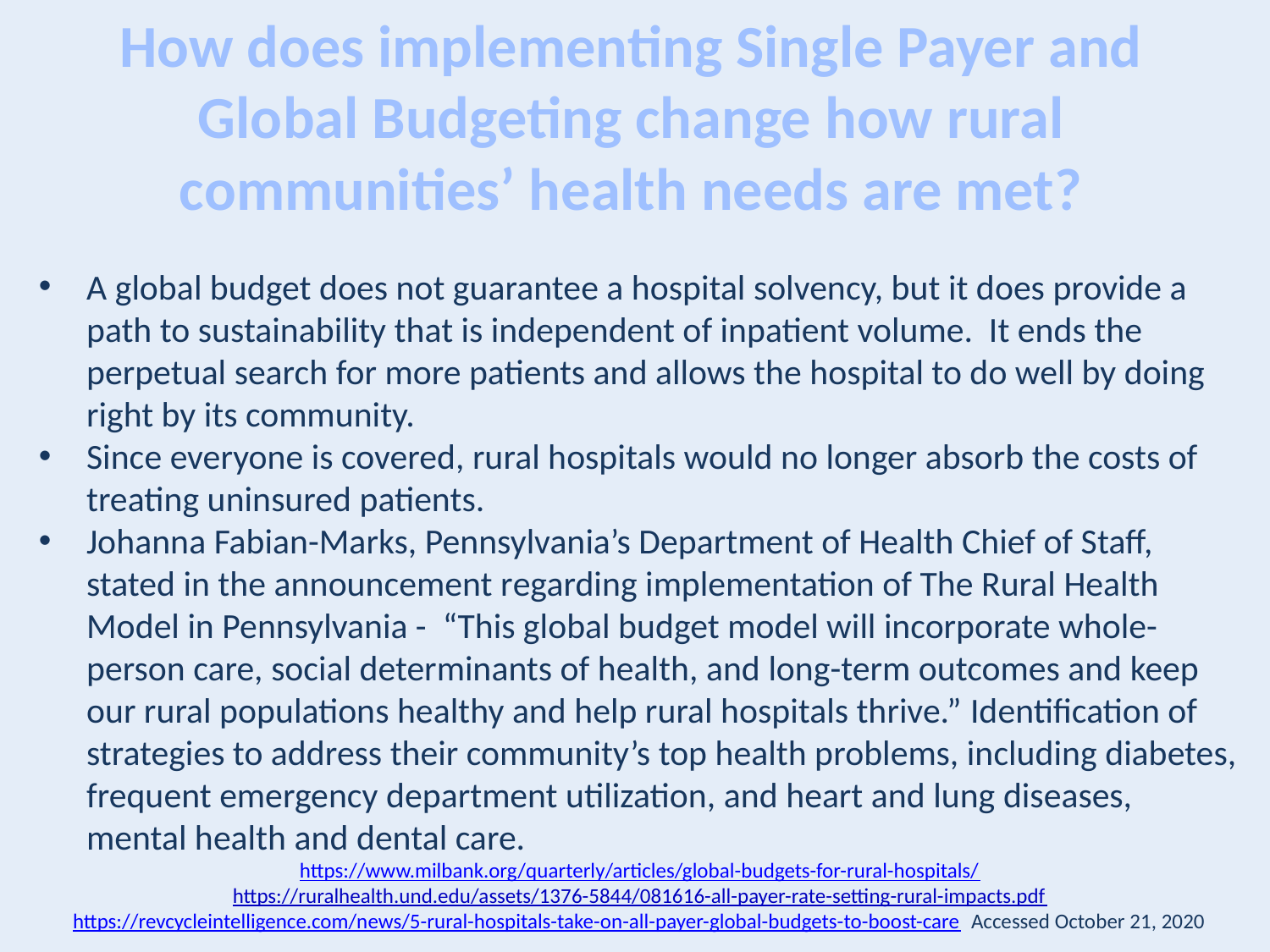

# How does implementing Single Payer and Global Budgeting change how rural communities’ health needs are met?
A global budget does not guarantee a hospital solvency, but it does provide a path to sustainability that is independent of inpatient volume.  It ends the perpetual search for more patients and allows the hospital to do well by doing right by its community.
Since everyone is covered, rural hospitals would no longer absorb the costs of treating uninsured patients.
Johanna Fabian-Marks, Pennsylvania’s Department of Health Chief of Staff, stated in the announcement regarding implementation of The Rural Health Model in Pennsylvania -  “This global budget model will incorporate whole-person care, social determinants of health, and long-term outcomes and keep our rural populations healthy and help rural hospitals thrive.” Identification of strategies to address their community’s top health problems, including diabetes, frequent emergency department utilization, and heart and lung diseases, mental health and dental care.
https://www.milbank.org/quarterly/articles/global-budgets-for-rural-hospitals/
https://ruralhealth.und.edu/assets/1376-5844/081616-all-payer-rate-setting-rural-impacts.pdf
       https://revcycleintelligence.com/news/5-rural-hospitals-take-on-all-payer-global-budgets-to-boost-care  Accessed October 21, 2020